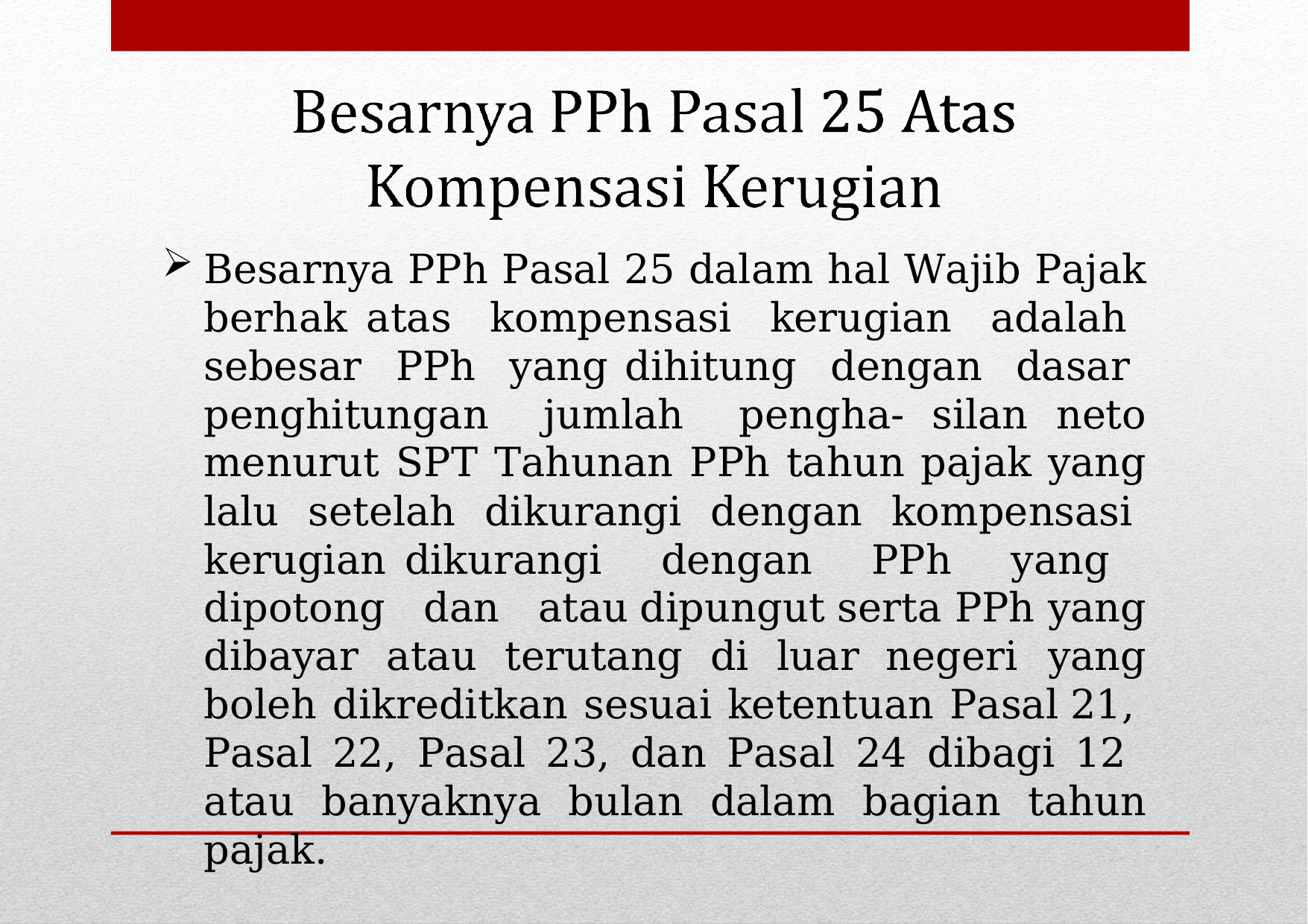

Besarnya PPh Pasal 25 dalam hal Wajib Pajak berhak atas  kompensasi  kerugian  adalah  sebesar  PPh  yang dihitung  dengan  dasar  penghitungan  jumlah  pengha- silan neto menurut SPT Tahunan PPh tahun pajak yang lalu  setelah  dikurangi  dengan  kompensasi  kerugian dikurangi   dengan   PPh   yang   dipotong   dan   atau dipungut serta PPh yang dibayar atau terutang di luar negeri yang boleh dikreditkan sesuai ketentuan Pasal 21,  Pasal  22,  Pasal  23,  dan  Pasal  24  dibagi  12   atau banyaknya bulan dalam bagian tahun pajak.